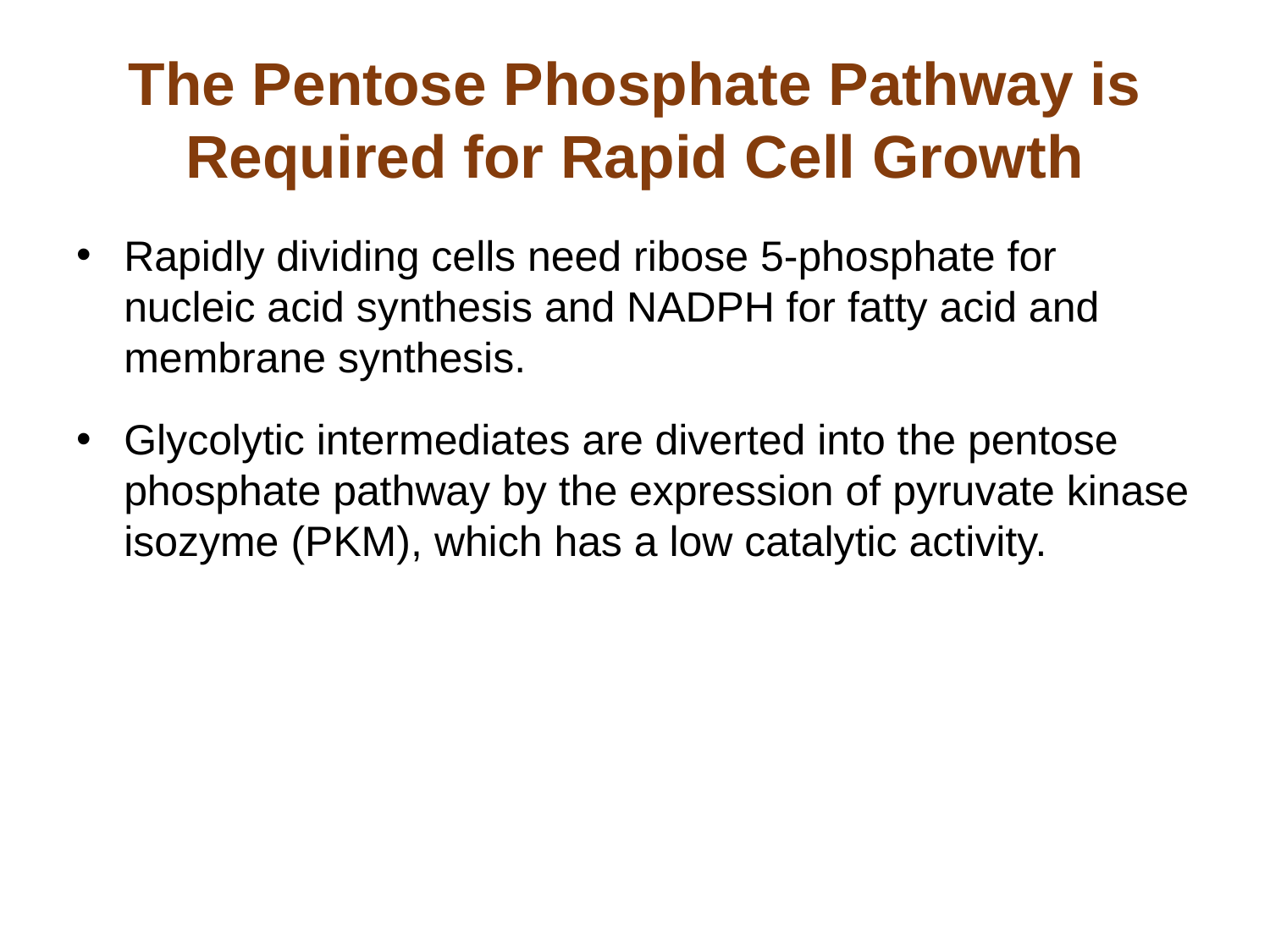

# The Pentose Phosphate Pathway is Required for Rapid Cell Growth
Rapidly dividing cells need ribose 5-phosphate for nucleic acid synthesis and NADPH for fatty acid and membrane synthesis.
Glycolytic intermediates are diverted into the pentose phosphate pathway by the expression of pyruvate kinase isozyme (PKM), which has a low catalytic activity.